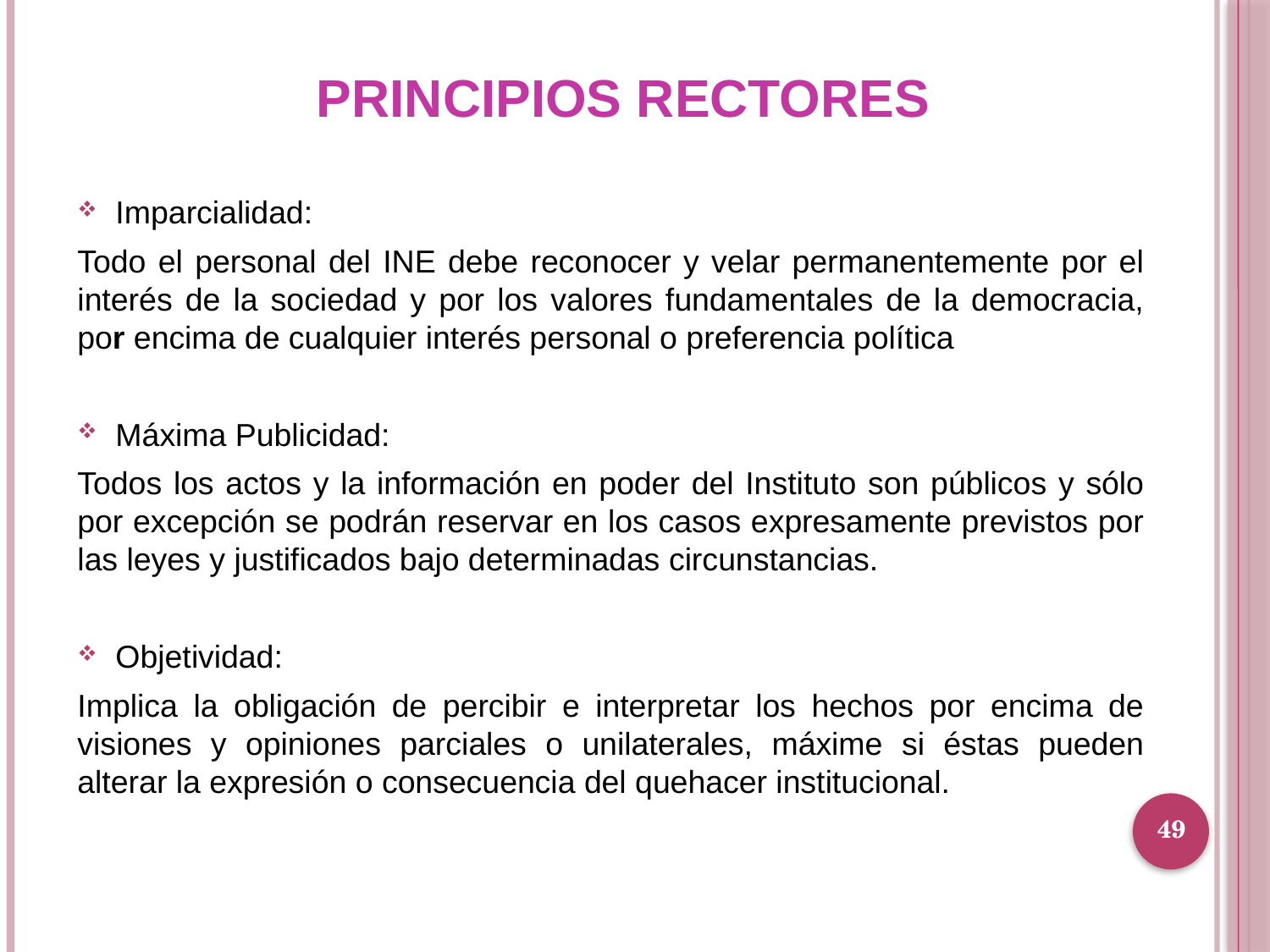

# PRINCIPIOS RECTORES
Imparcialidad:
Todo el personal del INE debe reconocer y velar permanentemente por el interés de la sociedad y por los valores fundamentales de la democracia, por encima de cualquier interés personal o preferencia política

Máxima Publicidad:
Todos los actos y la información en poder del Instituto son públicos y sólo por excepción se podrán reservar en los casos expresamente previstos por las leyes y justificados bajo determinadas circunstancias.

Objetividad:
Implica la obligación de percibir e interpretar los hechos por encima de visiones y opiniones parciales o unilaterales, máxime si éstas pueden alterar la expresión o consecuencia del quehacer institucional.
49